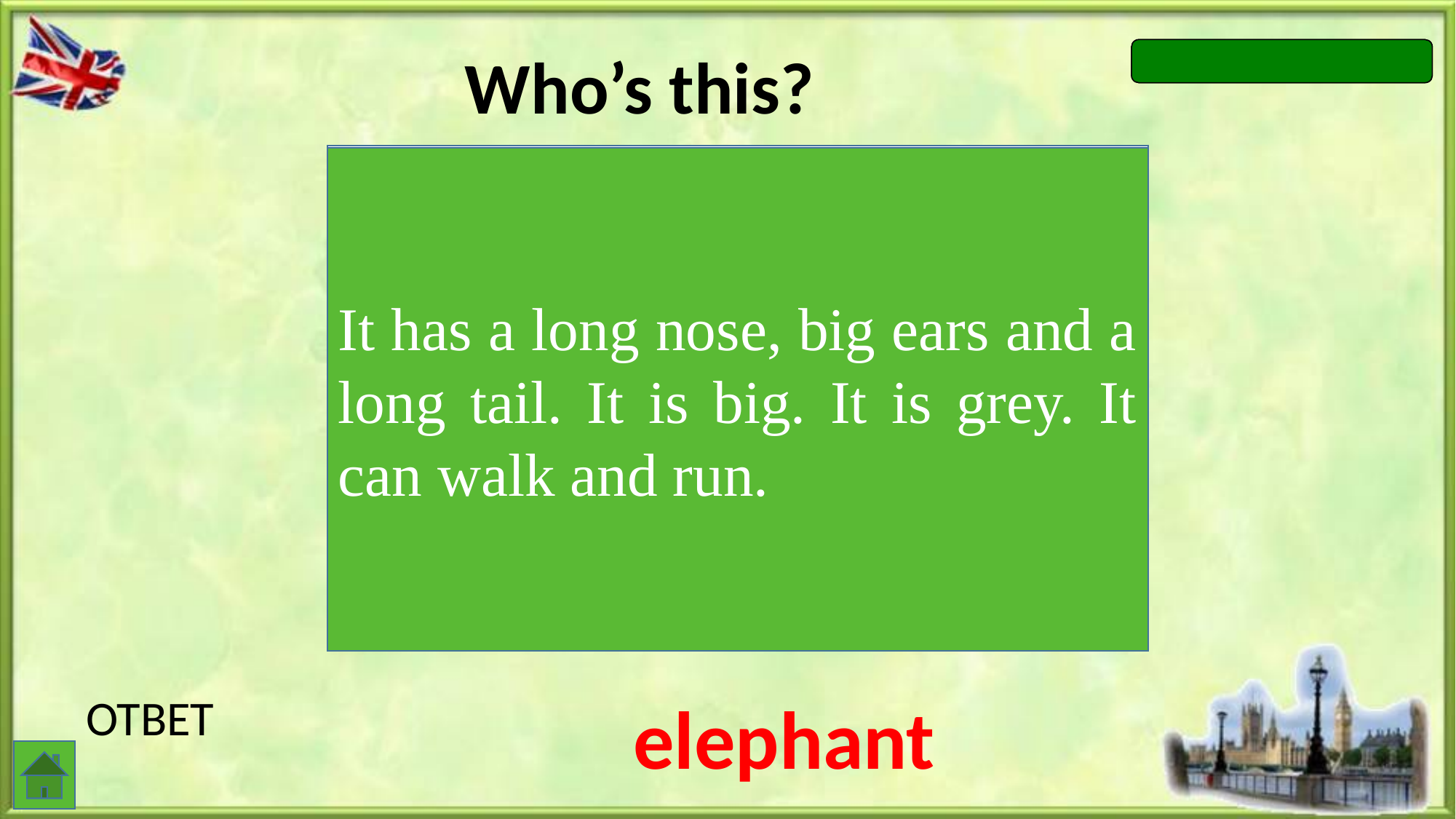

Who’s this?

It has a long nose, big ears and a long tail. It is big. It is grey. It can walk and run.
elephant
ОТВЕТ